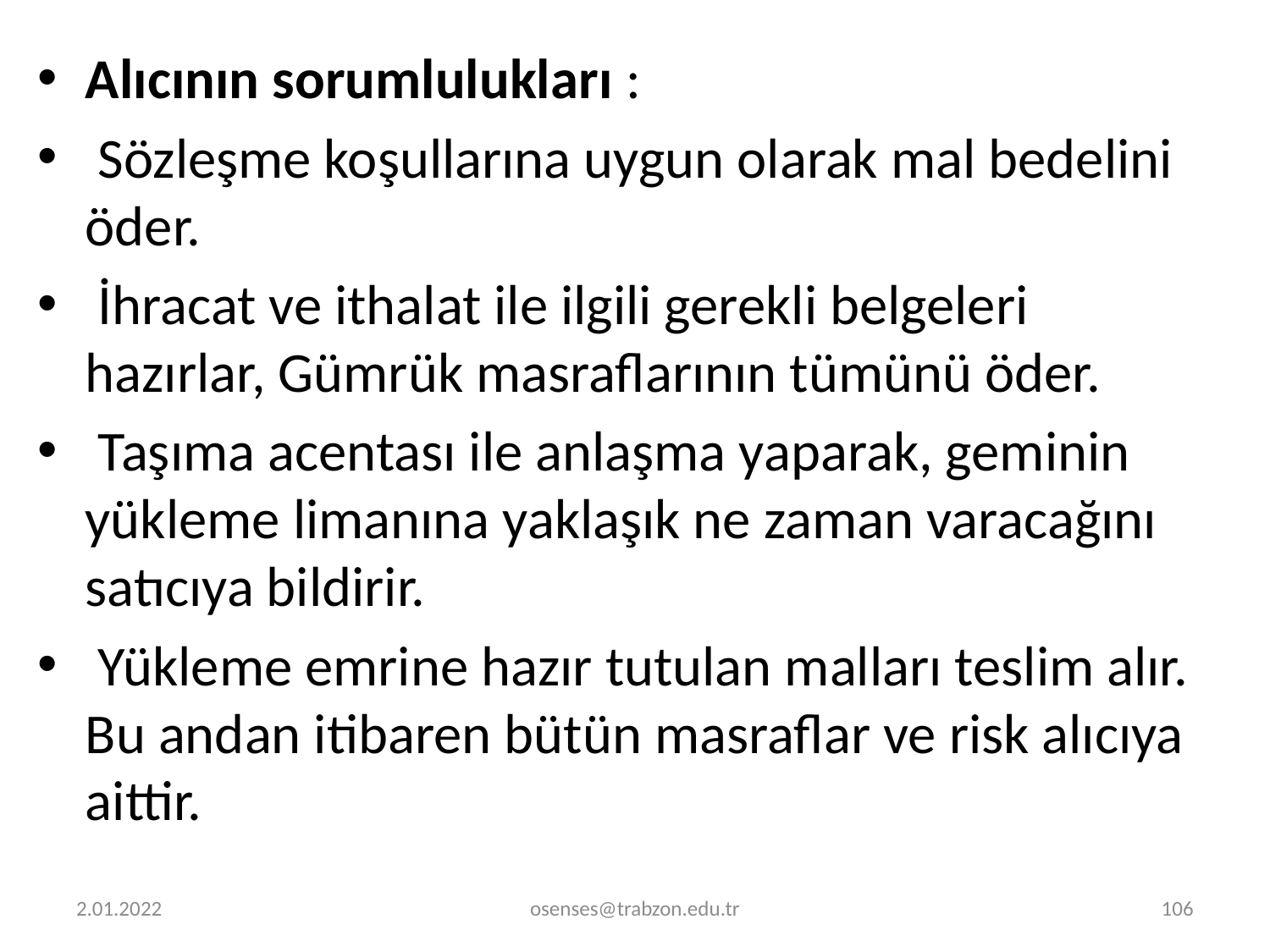

Alıcının sorumlulukları :
 Sözleşme koşullarına uygun olarak mal bedelini öder.
 İhracat ve ithalat ile ilgili gerekli belgeleri hazırlar, Gümrük masraflarının tümünü öder.
 Taşıma acentası ile anlaşma yaparak, geminin yükleme limanına yaklaşık ne zaman varacağını satıcıya bildirir.
 Yükleme emrine hazır tutulan malları teslim alır. Bu andan itibaren bütün masraflar ve risk alıcıya aittir.
2.01.2022
osenses@trabzon.edu.tr
106